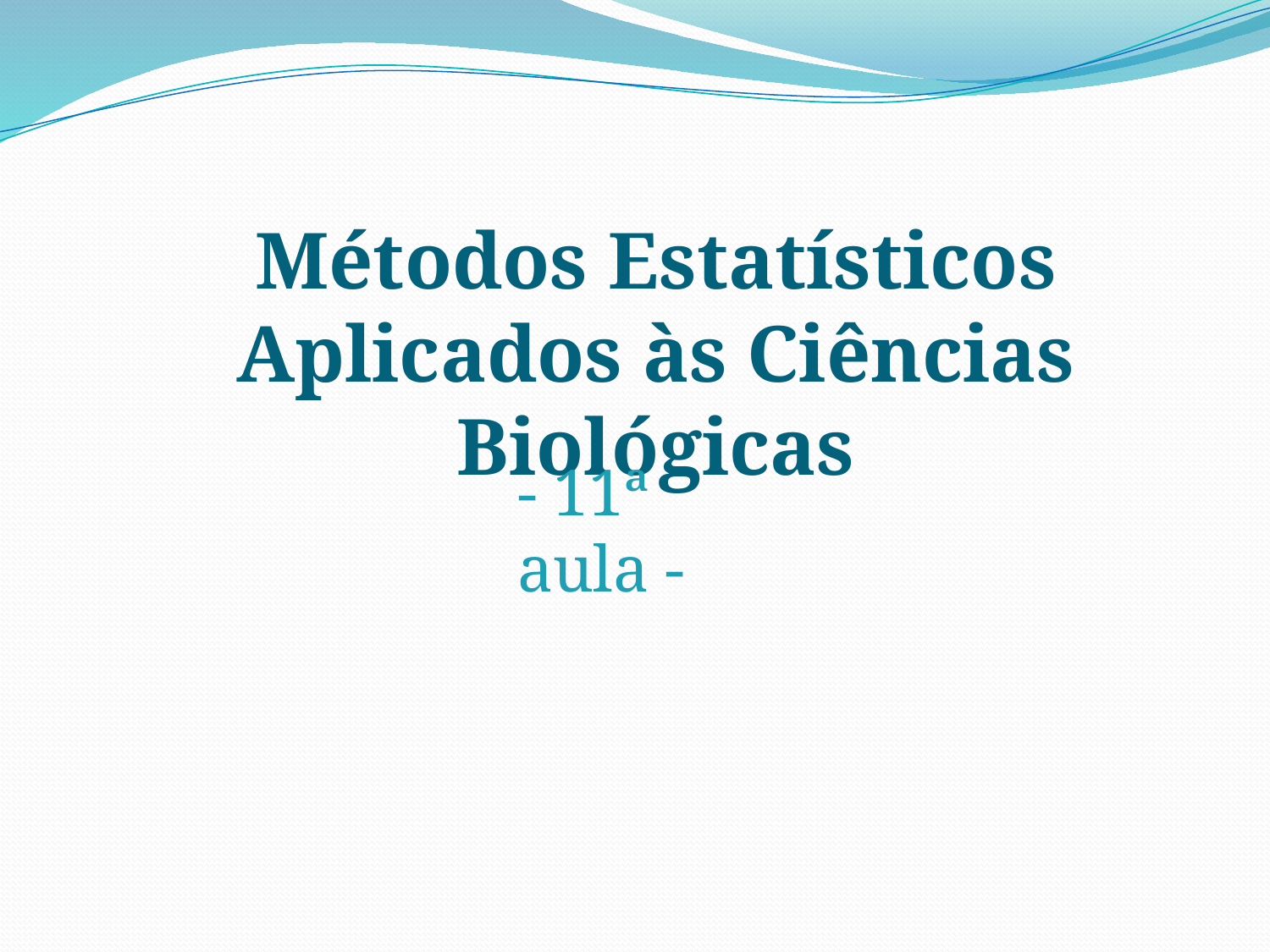

Métodos Estatísticos Aplicados às Ciências Biológicas
- 11ª aula -